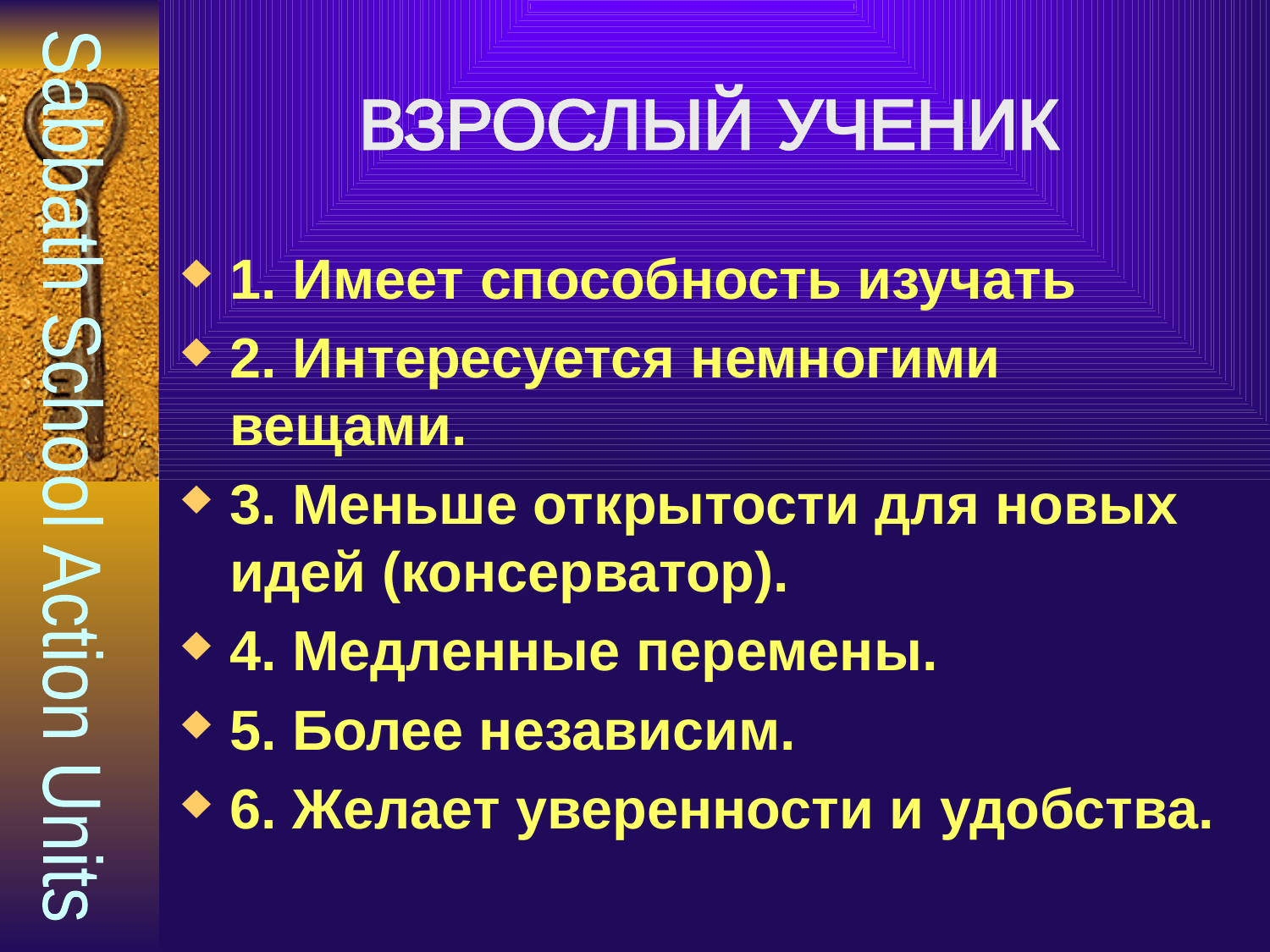

# ВЗРОСЛЫЙ УЧЕНИК
1. Имеет способность изучать
2. Интересуется немногими вещами.
3. Меньше открытости для новых идей (консерватор).
4. Медленные перемены.
5. Более независим.
6. Желает уверенности и удобства.